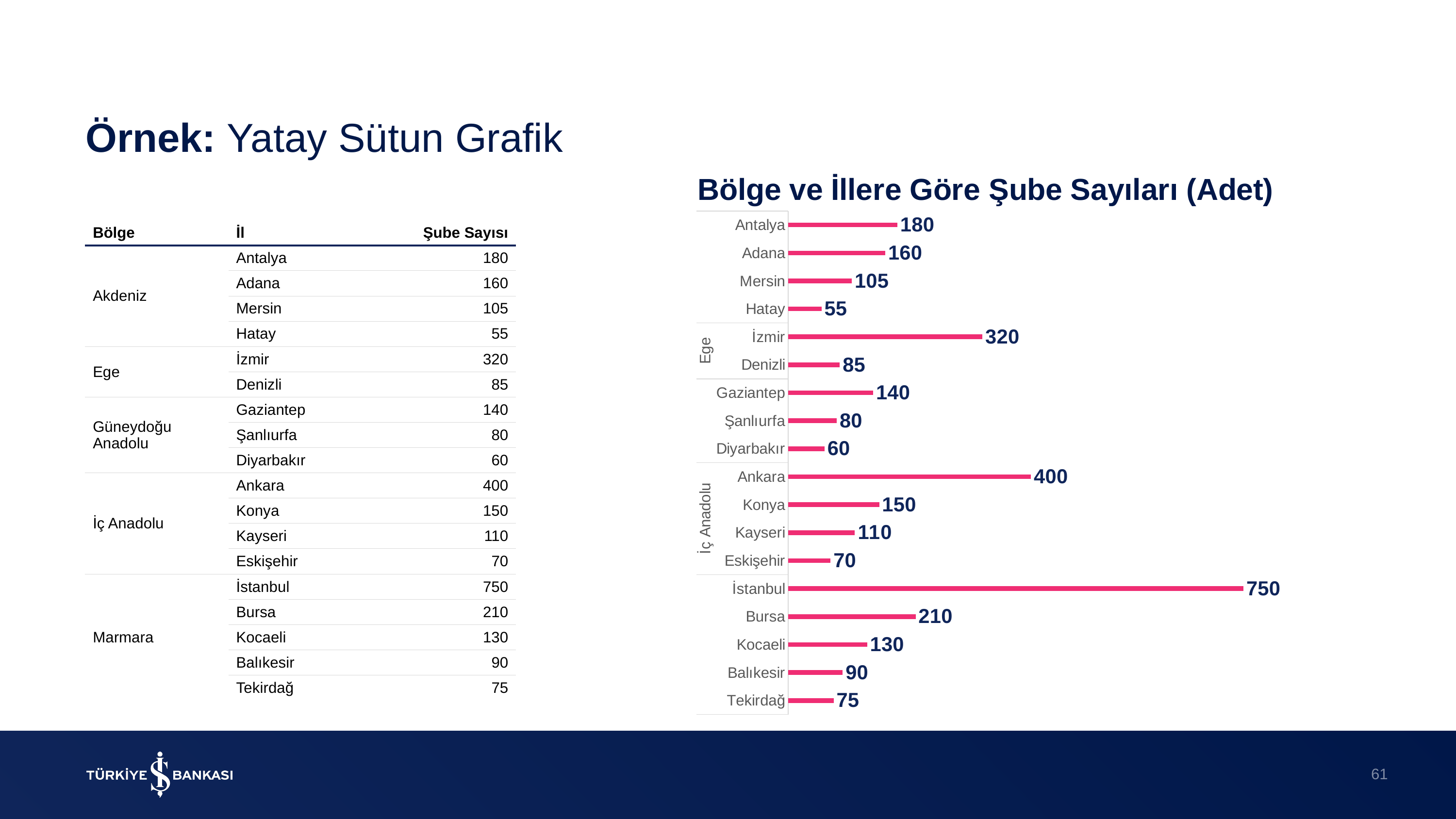

# Örnek: Yatay Sütun Grafik

### Chart: Bölge ve İllere Göre Şube Sayıları (Adet)

| Category | Şube Sayısı |
|---|---|
| Antalya | 180.0 |
| Adana | 160.0 |
| Mersin | 105.0 |
| Hatay | 55.0 |
| İzmir | 320.0 |
| Denizli | 85.0 |
| Gaziantep | 140.0 |
| Şanlıurfa | 80.0 |
| Diyarbakır | 60.0 |
| Ankara | 400.0 |
| Konya | 150.0 |
| Kayseri | 110.0 |
| Eskişehir | 70.0 |
| İstanbul | 750.0 |
| Bursa | 210.0 |
| Kocaeli | 130.0 |
| Balıkesir | 90.0 |
| Tekirdağ | 75.0 |
| Bölge | İl | Şube Sayısı |
| --- | --- | --- |
| Akdeniz | Antalya | 180 |
|  | Adana | 160 |
|  | Mersin | 105 |
|  | Hatay | 55 |
| Ege | İzmir | 320 |
|  | Denizli | 85 |
| Güneydoğu Anadolu | Gaziantep | 140 |
|  | Şanlıurfa | 80 |
|  | Diyarbakır | 60 |
| İç Anadolu | Ankara | 400 |
|  | Konya | 150 |
|  | Kayseri | 110 |
|  | Eskişehir | 70 |
| Marmara | İstanbul | 750 |
|  | Bursa | 210 |
|  | Kocaeli | 130 |
|  | Balıkesir | 90 |
|  | Tekirdağ | 75 |
61